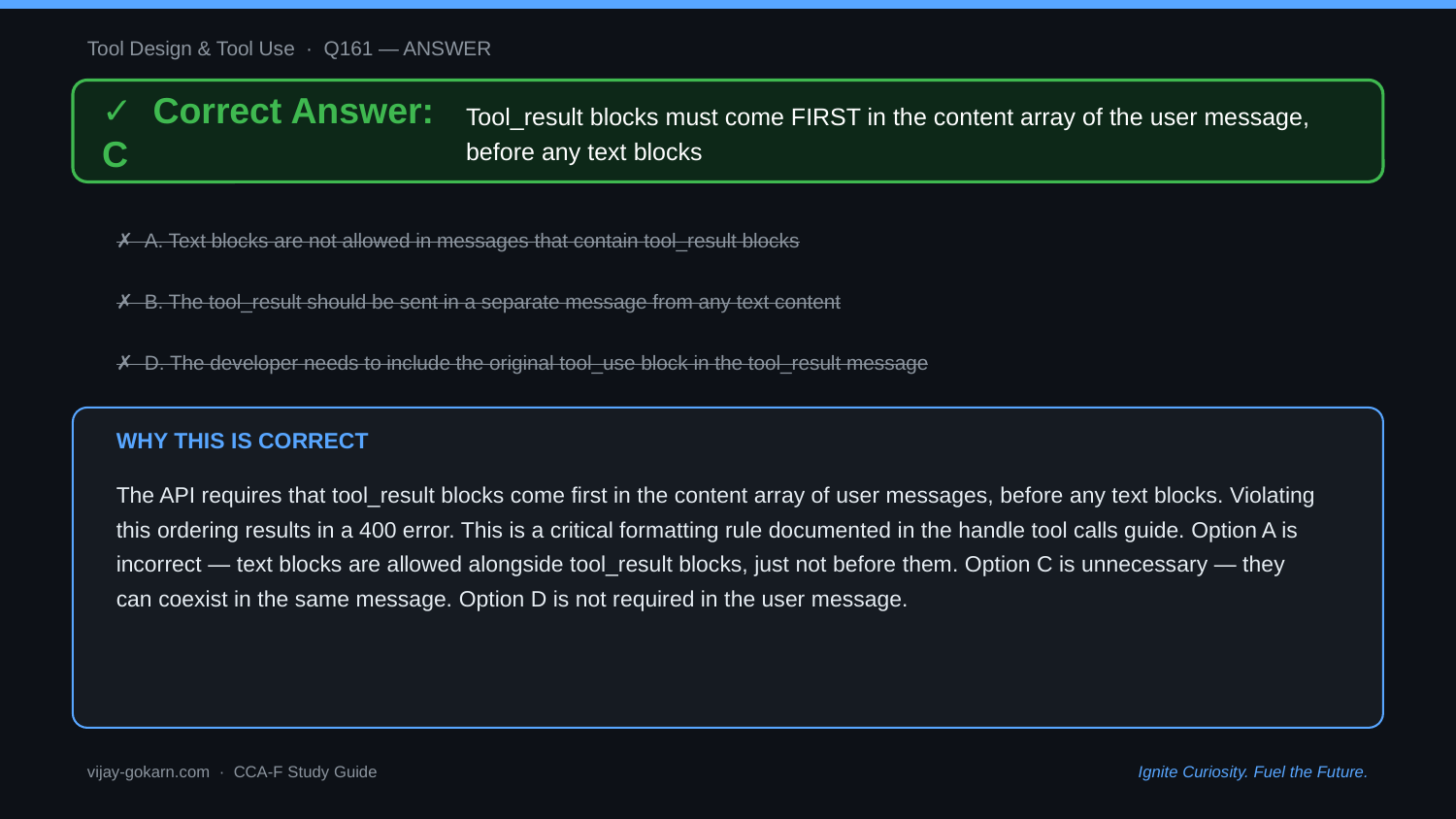

Tool Design & Tool Use  ·  Q161 — ANSWER

✓  Correct Answer: C
Tool_result blocks must come FIRST in the content array of the user message, before any text blocks
✗  A. Text blocks are not allowed in messages that contain tool_result blocks
✗  B. The tool_result should be sent in a separate message from any text content
✗  D. The developer needs to include the original tool_use block in the tool_result message

WHY THIS IS CORRECT
The API requires that tool_result blocks come first in the content array of user messages, before any text blocks. Violating this ordering results in a 400 error. This is a critical formatting rule documented in the handle tool calls guide. Option A is incorrect — text blocks are allowed alongside tool_result blocks, just not before them. Option C is unnecessary — they can coexist in the same message. Option D is not required in the user message.
vijay-gokarn.com  ·  CCA-F Study Guide
Ignite Curiosity. Fuel the Future.